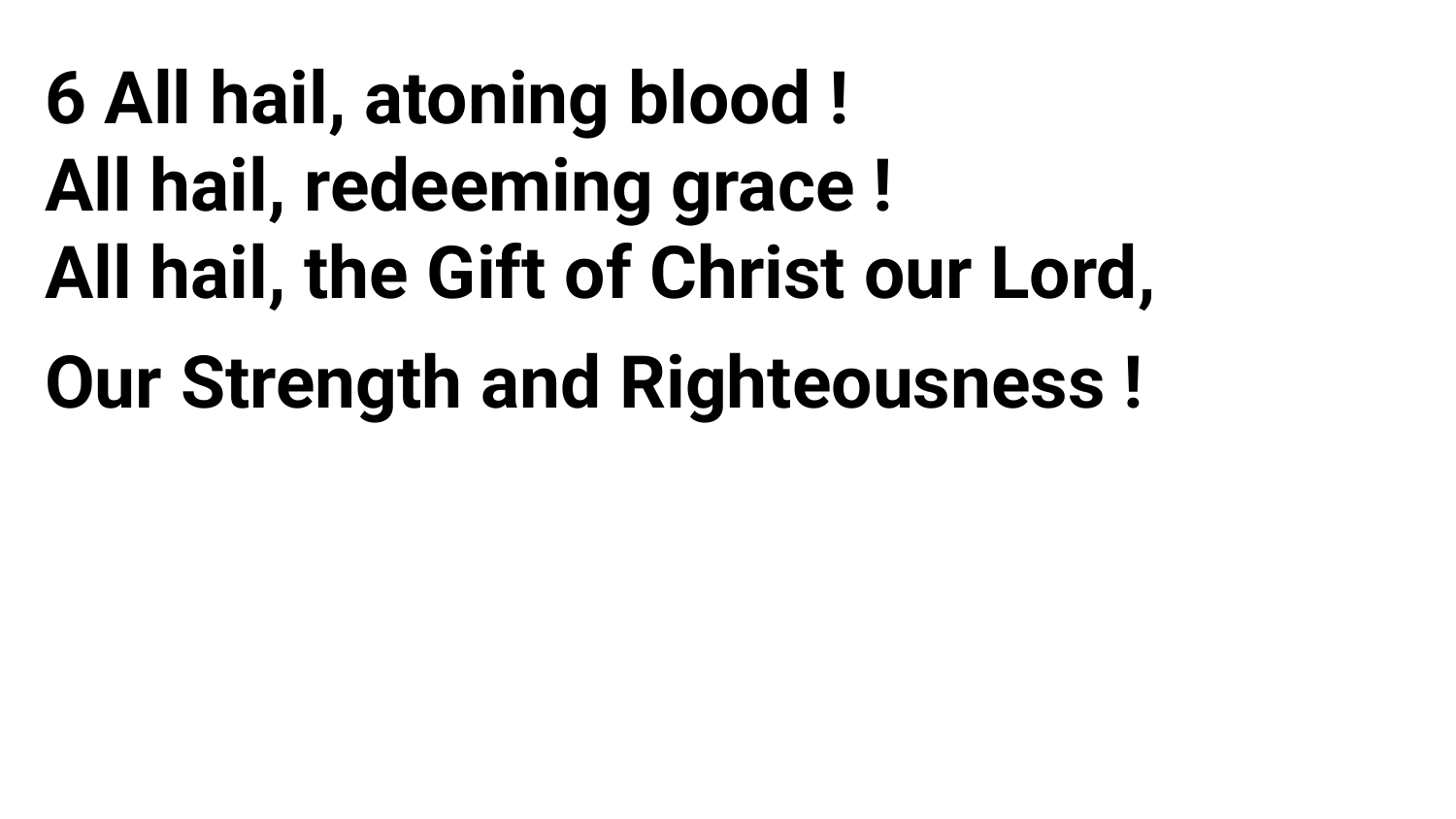

6 All hail, atoning blood !
All hail, redeeming grace !
All hail, the Gift of Christ our Lord,
Our Strength and Righteousness !